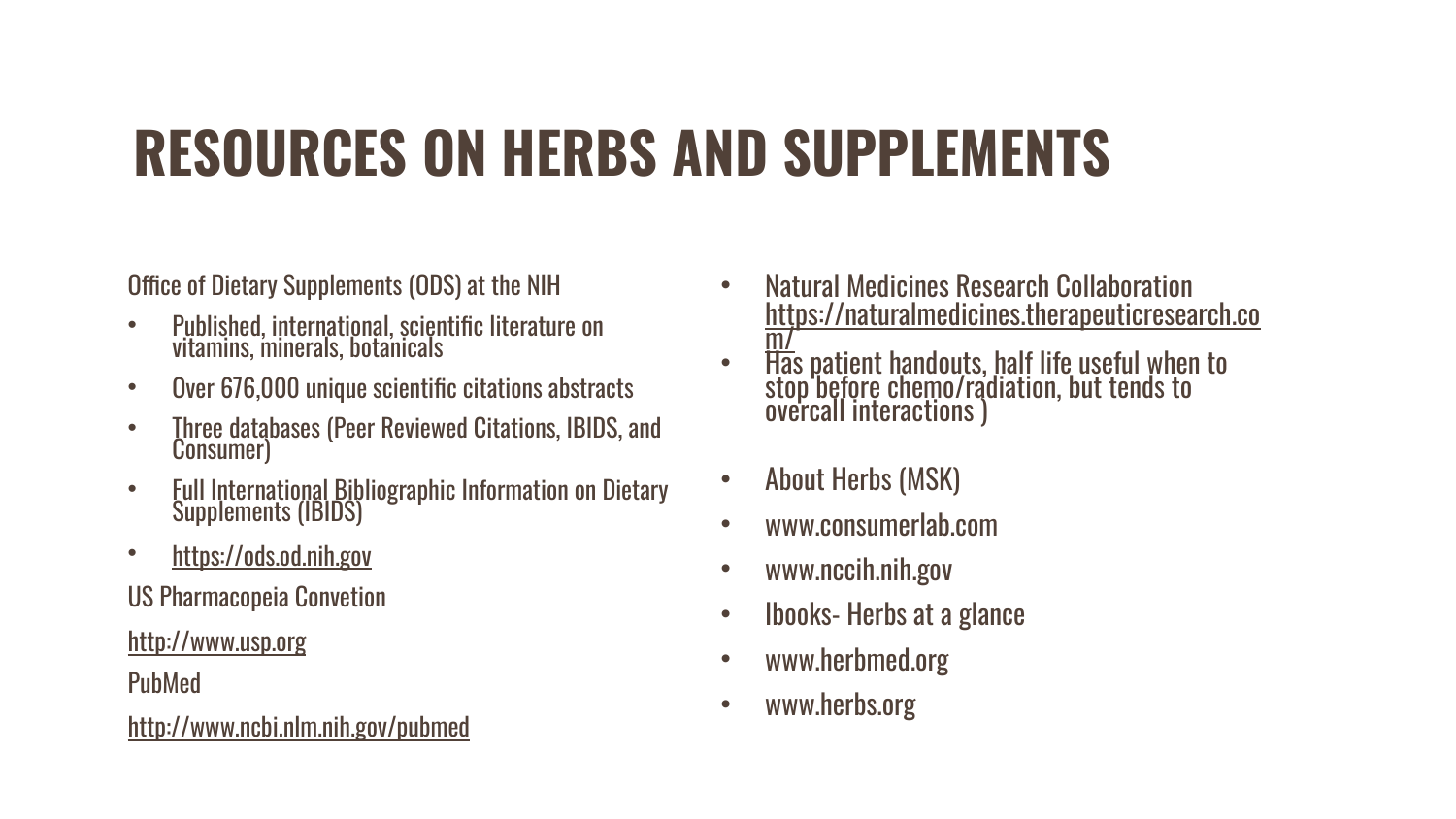

# RESOURCES ON HERBS AND SUPPLEMENTS
Office of Dietary Supplements (ODS) at the NIH
Published, international, scientific literature on vitamins, minerals, botanicals
Over 676,000 unique scientific citations abstracts
Three databases (Peer Reviewed Citations, IBIDS, and Consumer)
Full International Bibliographic Information on Dietary Supplements (IBIDS)
https://ods.od.nih.gov
US Pharmacopeia Convetion
http://www.usp.org
PubMed
http://www.ncbi.nlm.nih.gov/pubmed

Natural Medicines Research Collaboration https://naturalmedicines.therapeuticresearch.com/
Has patient handouts, half life useful when to stop before chemo/radiation, but tends to overcall interactions )

About Herbs (MSK)
www.consumerlab.com
www.nccih.nih.gov
Ibooks- Herbs at a glance
www.herbmed.org
www.herbs.org